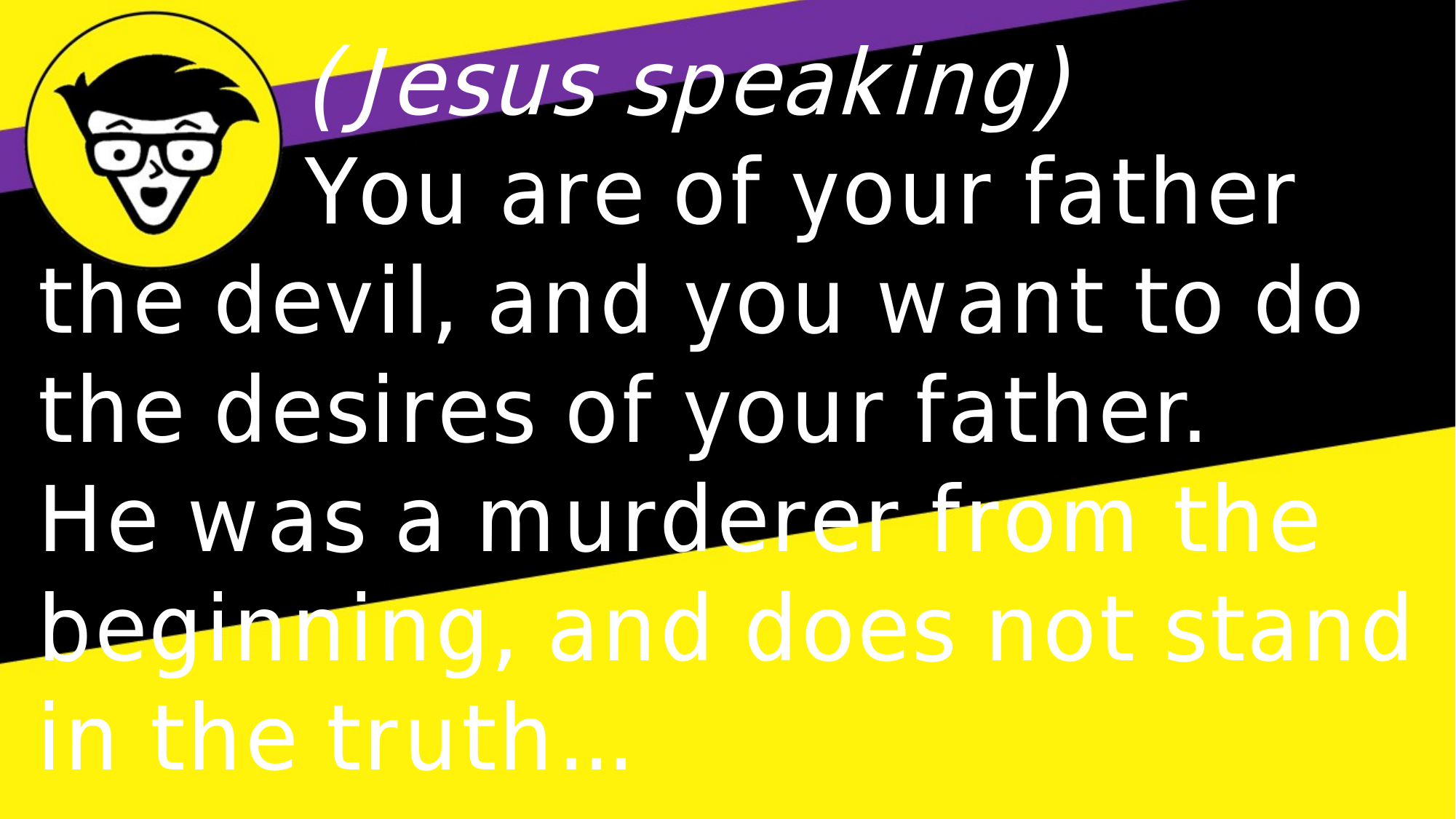

(Jesus speaking)
          You are of your father the devil, and you want to do the desires of your father.
He was a murderer from the beginning, and does not stand in the truth…